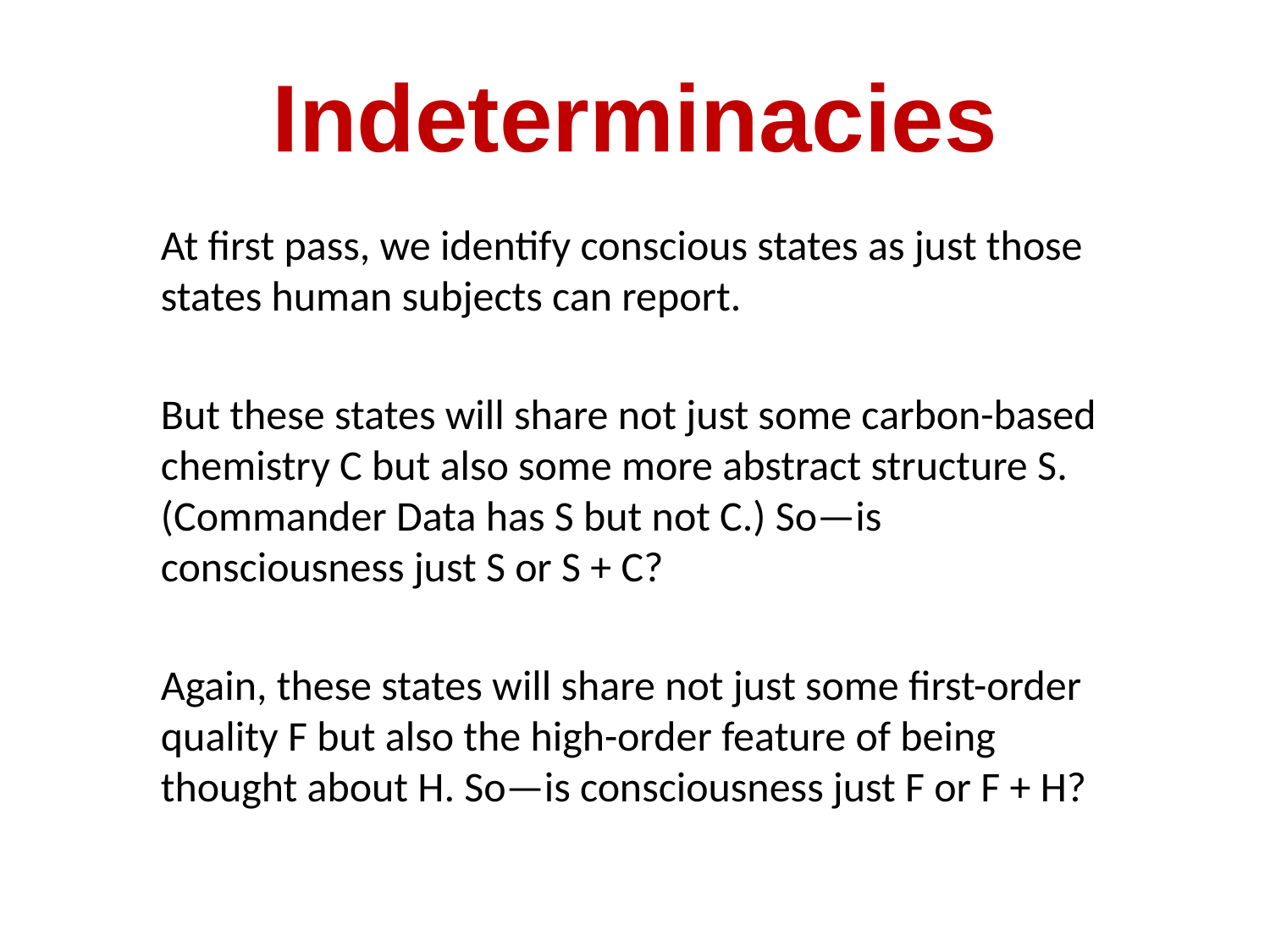

# Indeterminacies
At first pass, we identify conscious states as just those states human subjects can report.

But these states will share not just some carbon-based chemistry C but also some more abstract structure S. (Commander Data has S but not C.) So—is consciousness just S or S + C?

Again, these states will share not just some first-order quality F but also the high-order feature of being thought about H. So—is consciousness just F or F + H?